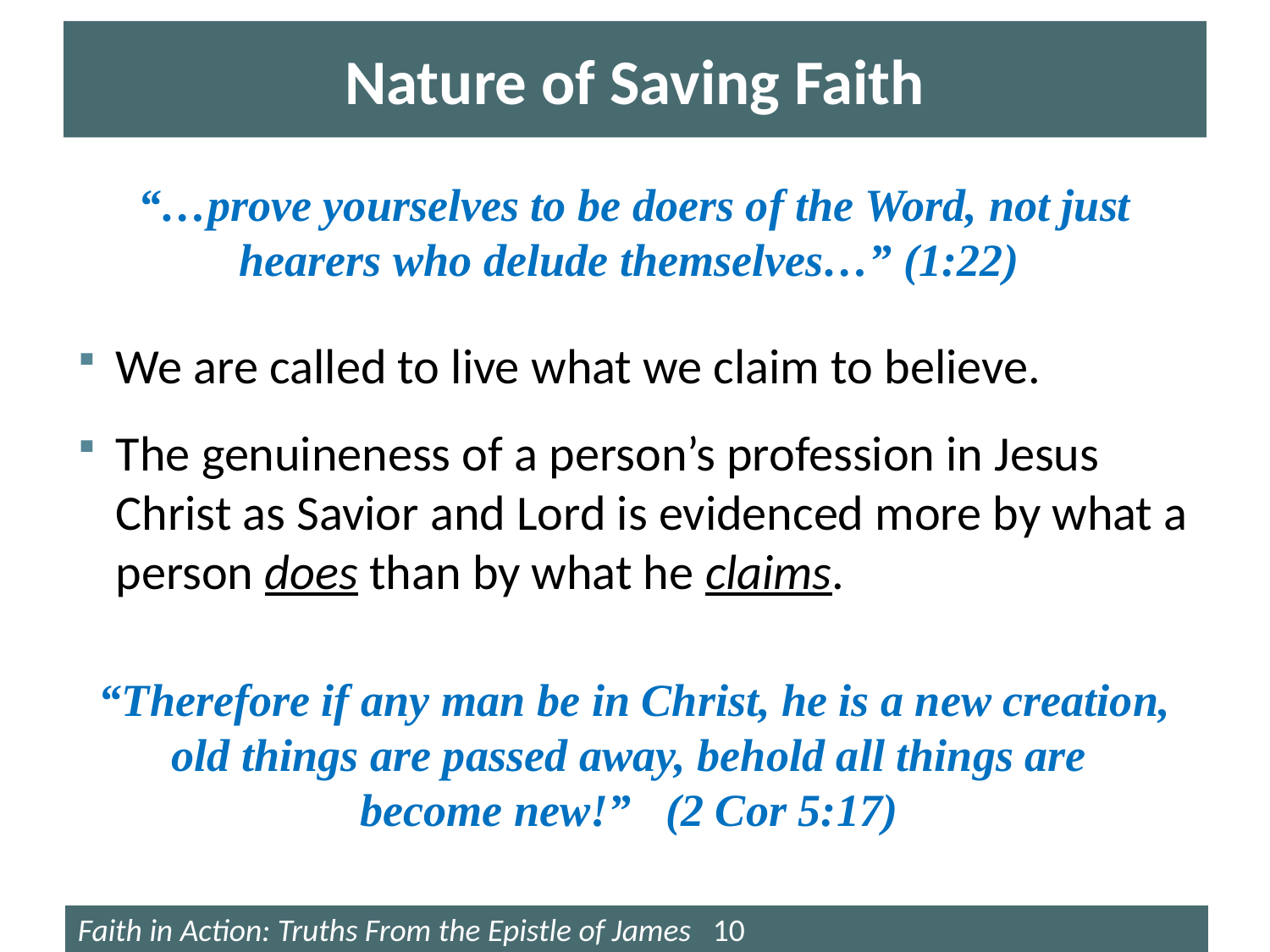

# Nature of Saving Faith
“…prove yourselves to be doers of the Word, not just hearers who delude themselves…” (1:22)

“Therefore if any man be in Christ, he is a new creation, old things are passed away, behold all things are
become new!”   (2 Cor 5:17)
We are called to live what we claim to believe.
The genuineness of a person’s profession in Jesus Christ as Savior and Lord is evidenced more by what a person does than by what he claims.